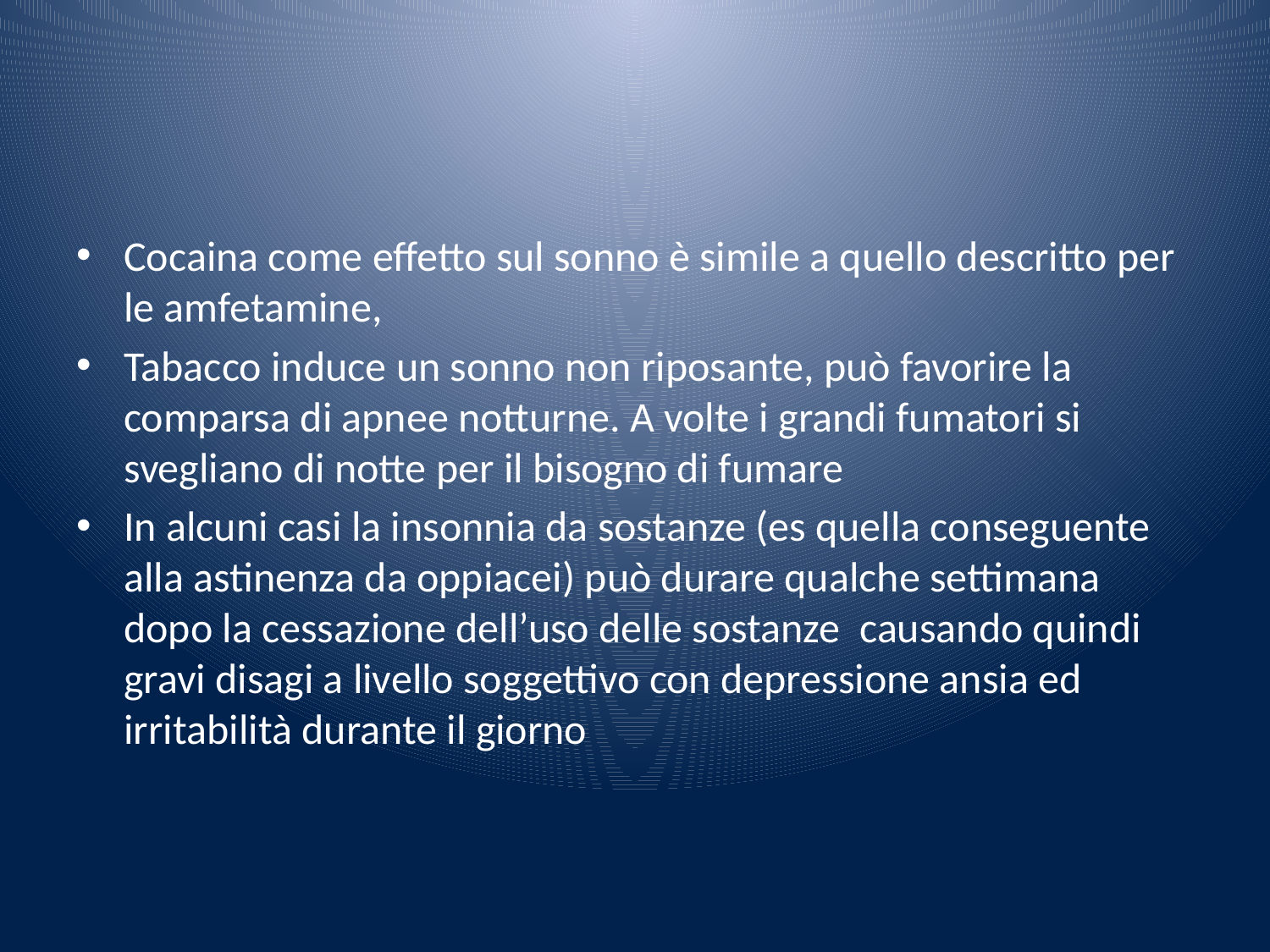

#
Cocaina come effetto sul sonno è simile a quello descritto per le amfetamine,
Tabacco induce un sonno non riposante, può favorire la comparsa di apnee notturne. A volte i grandi fumatori si svegliano di notte per il bisogno di fumare
In alcuni casi la insonnia da sostanze (es quella conseguente alla astinenza da oppiacei) può durare qualche settimana dopo la cessazione dell’uso delle sostanze  causando quindi gravi disagi a livello soggettivo con depressione ansia ed irritabilità durante il giorno